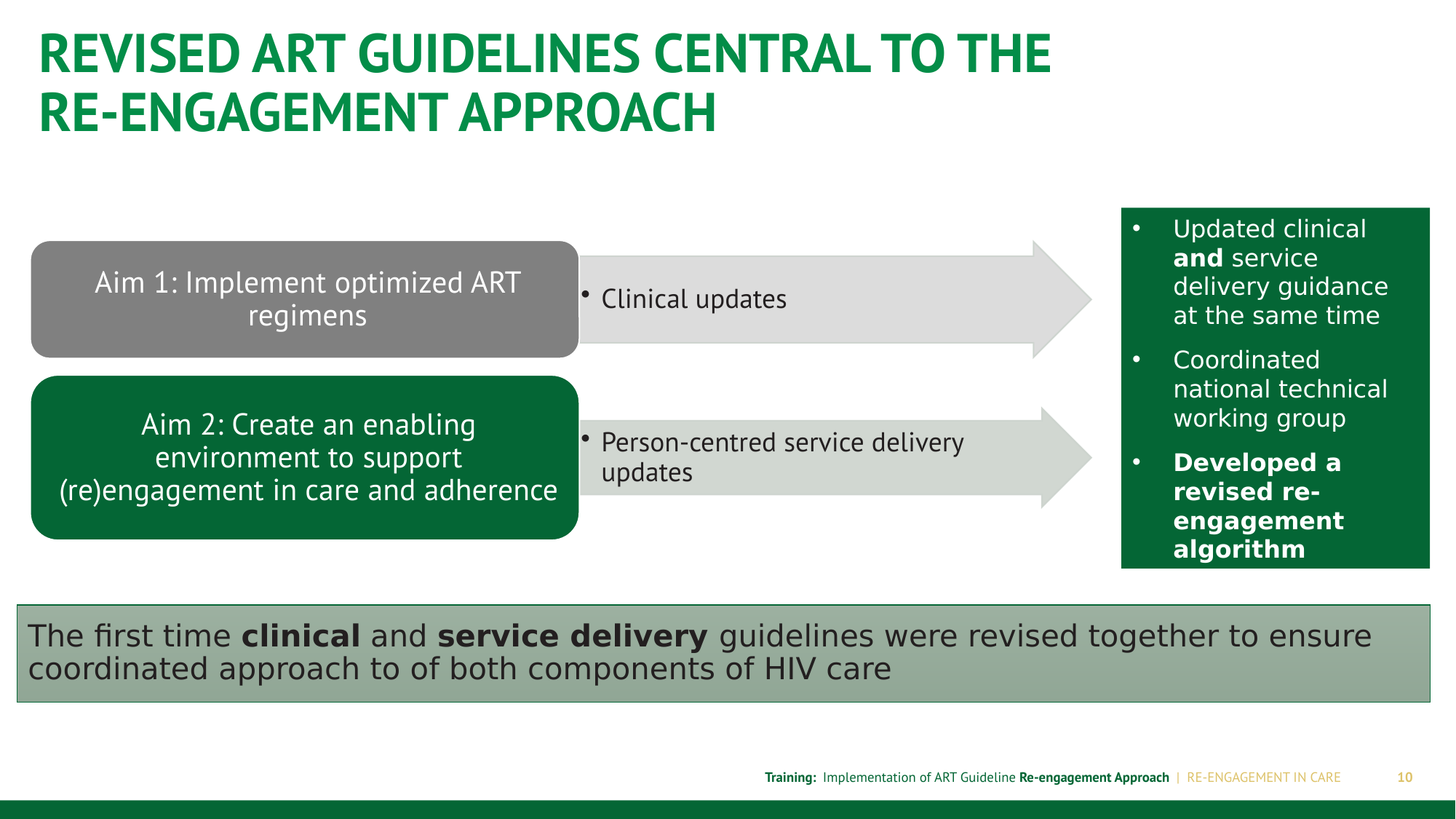

# Revised ART guidelines central to the re-engagement approach
Updated clinical and service delivery guidance at the same time
Coordinated national technical working group
Developed a revised re-engagement algorithm
Clinical updates
Aim 1: Implement optimized ART regimens
Person-centred service delivery updates
Aim 2: Create an enabling environment to support (re)engagement in care and adherence
The first time clinical and service delivery guidelines were revised together to ensure coordinated approach to of both components of HIV care